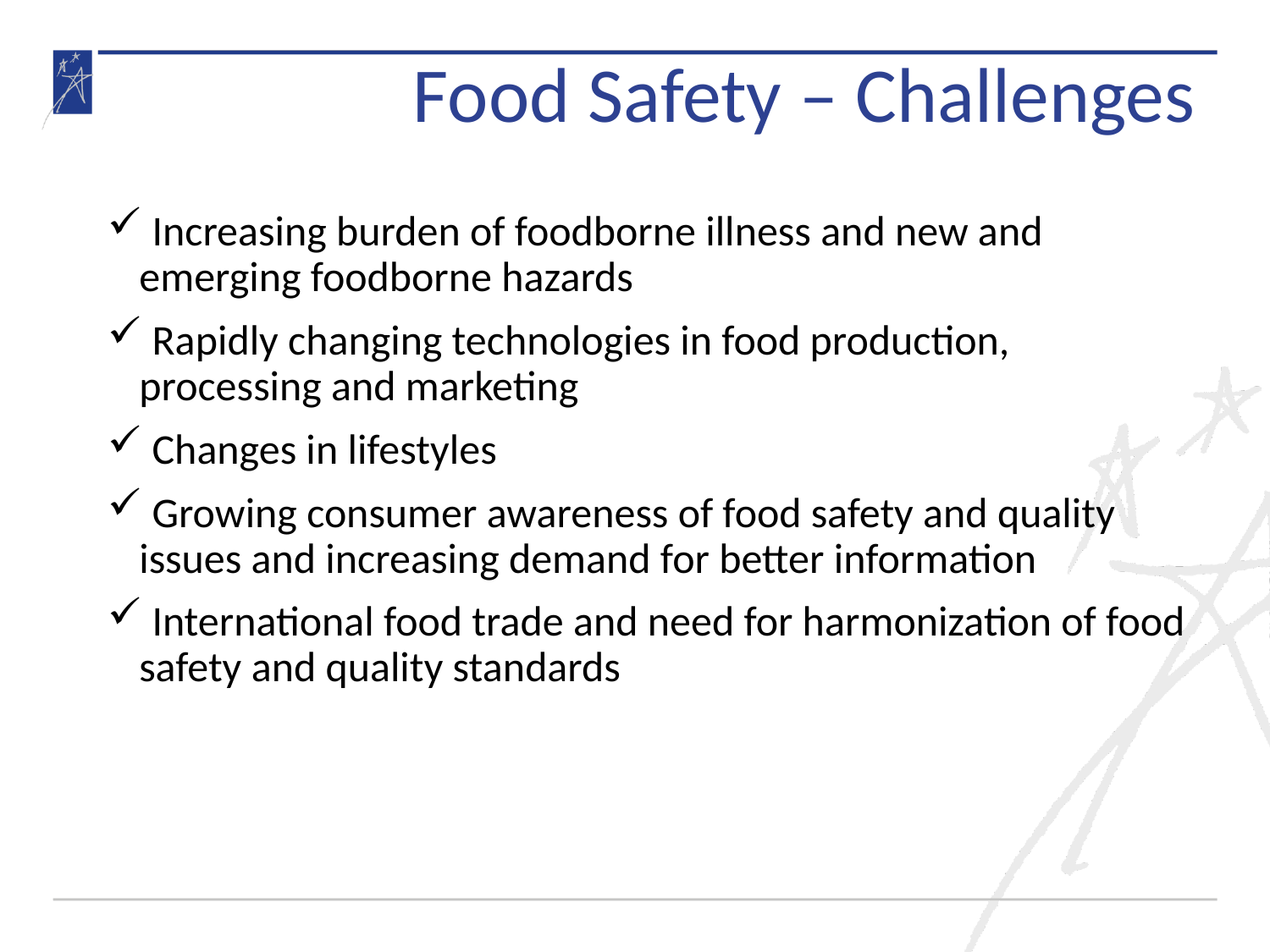

Food Safety – Challenges
 Increasing burden of foodborne illness and new and emerging foodborne hazards
 Rapidly changing technologies in food production, processing and marketing
 Changes in lifestyles
 Growing consumer awareness of food safety and quality issues and increasing demand for better information
 International food trade and need for harmonization of food safety and quality standards